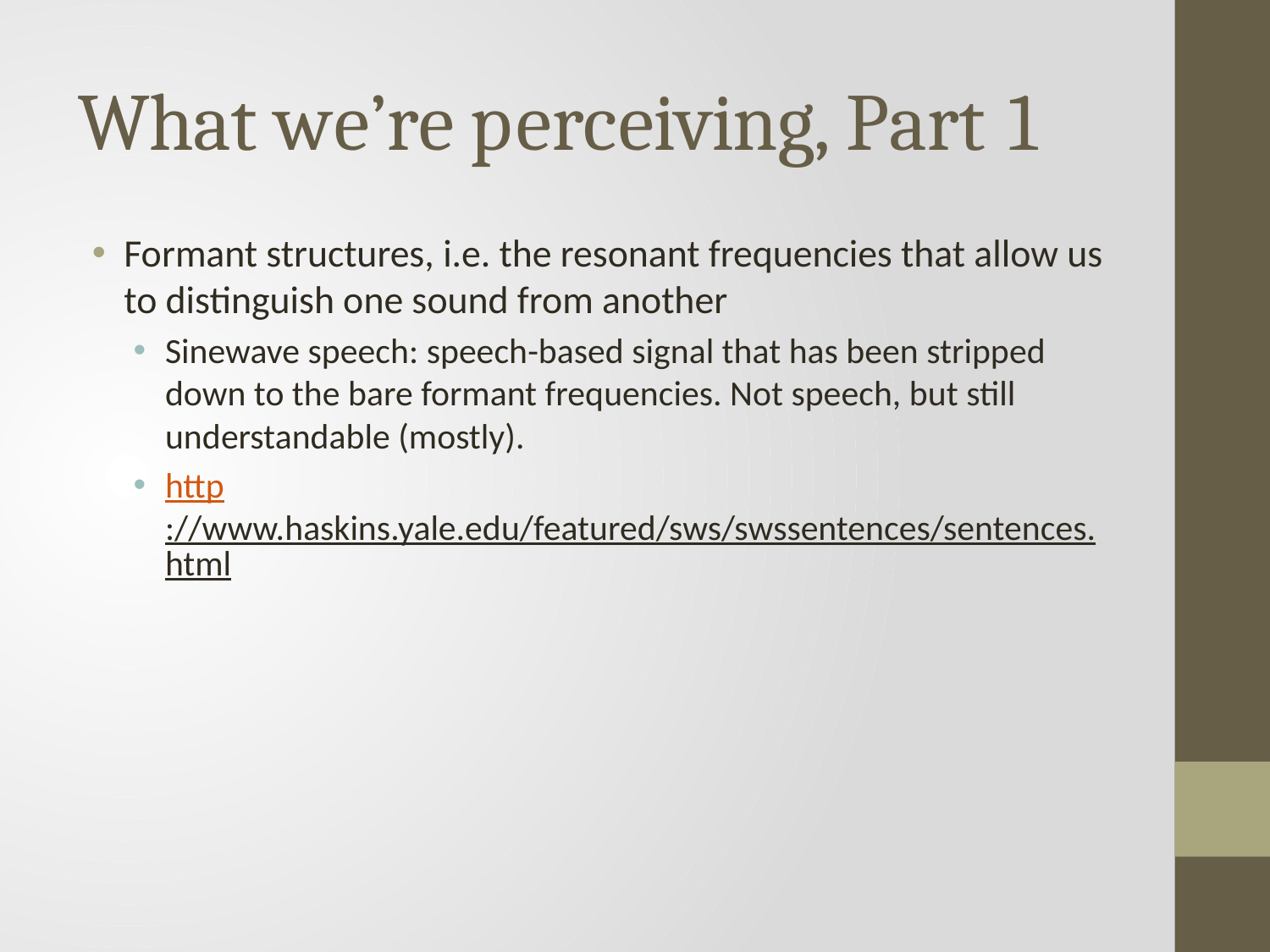

# What we’re perceiving, Part 1
Formant structures, i.e. the resonant frequencies that allow us to distinguish one sound from another
Sinewave speech: speech-based signal that has been stripped down to the bare formant frequencies. Not speech, but still understandable (mostly).
http://www.haskins.yale.edu/featured/sws/swssentences/sentences.html